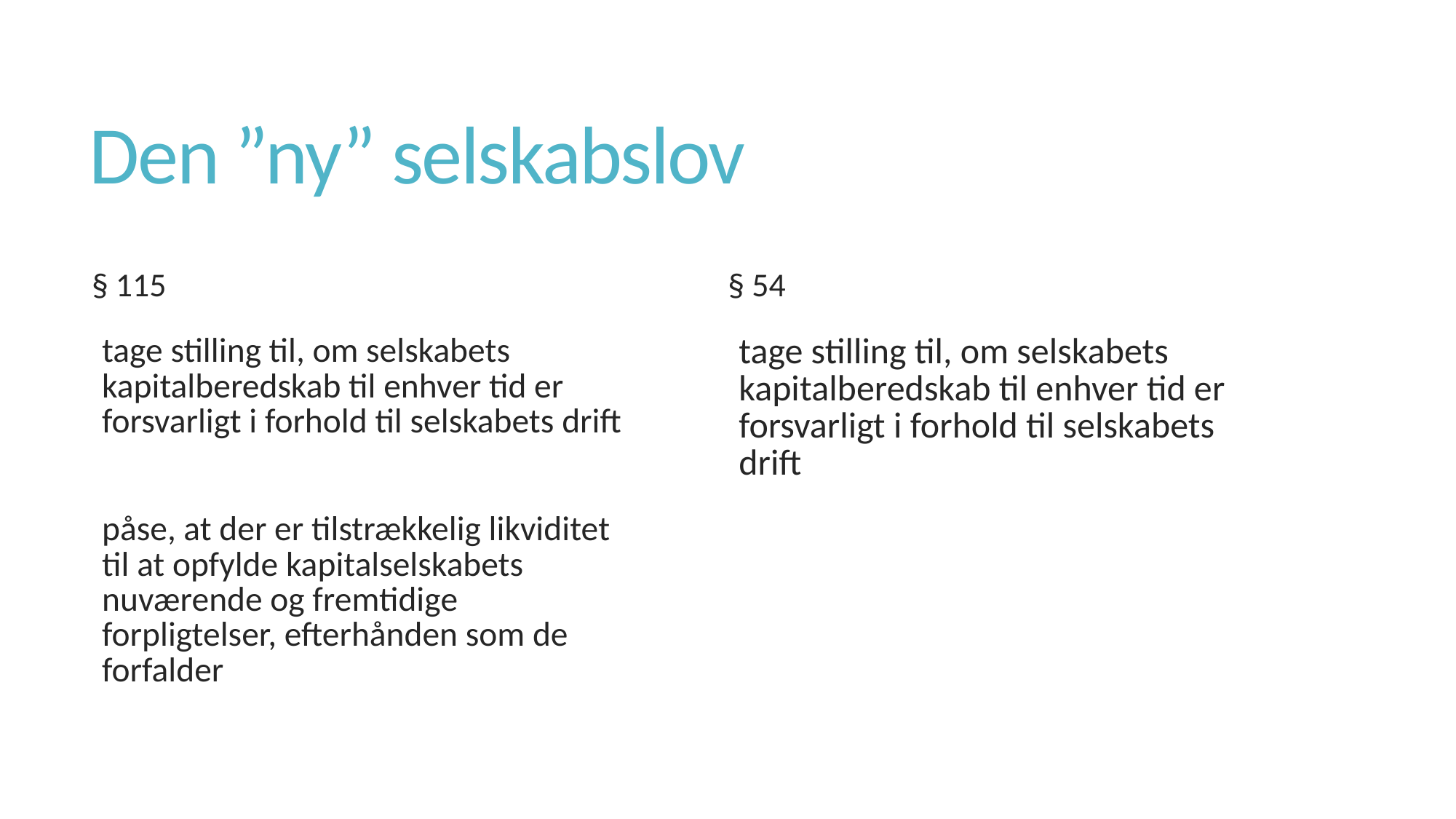

# Den ”ny” selskabslov
§ 54
§ 115
tage stilling til, om selskabets kapitalberedskab til enhver tid er forsvarligt i forhold til selskabets drift

tage stilling til, om selskabets kapitalberedskab til enhver tid er forsvarligt i forhold til selskabets drift

påse, at der er tilstrækkelig likviditet til at opfylde kapitalselskabets nuværende og fremtidige forpligtelser, efterhånden som de forfalder